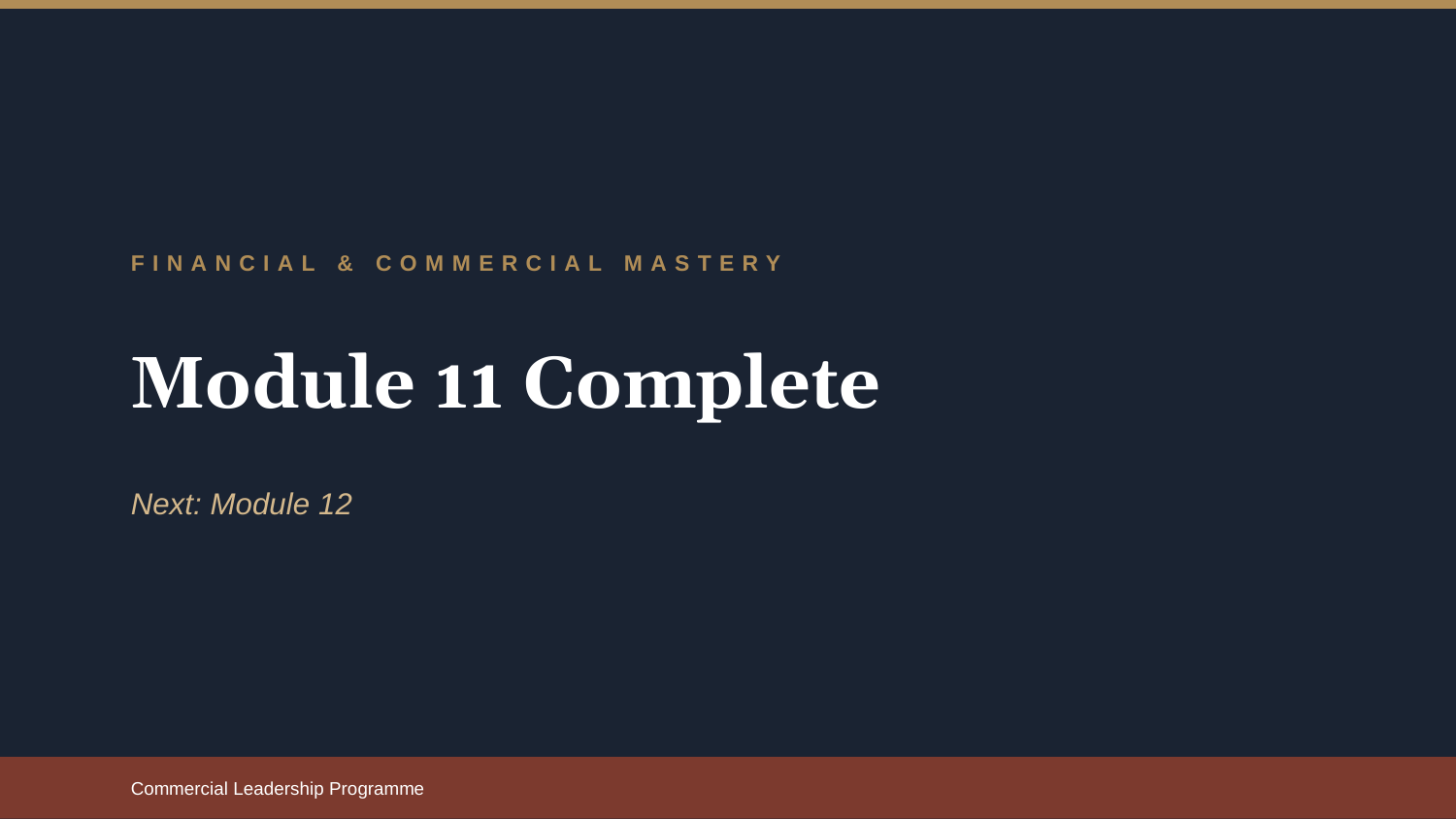

FINANCIAL & COMMERCIAL MASTERY
Module 11 Complete
Next: Module 12

Commercial Leadership Programme